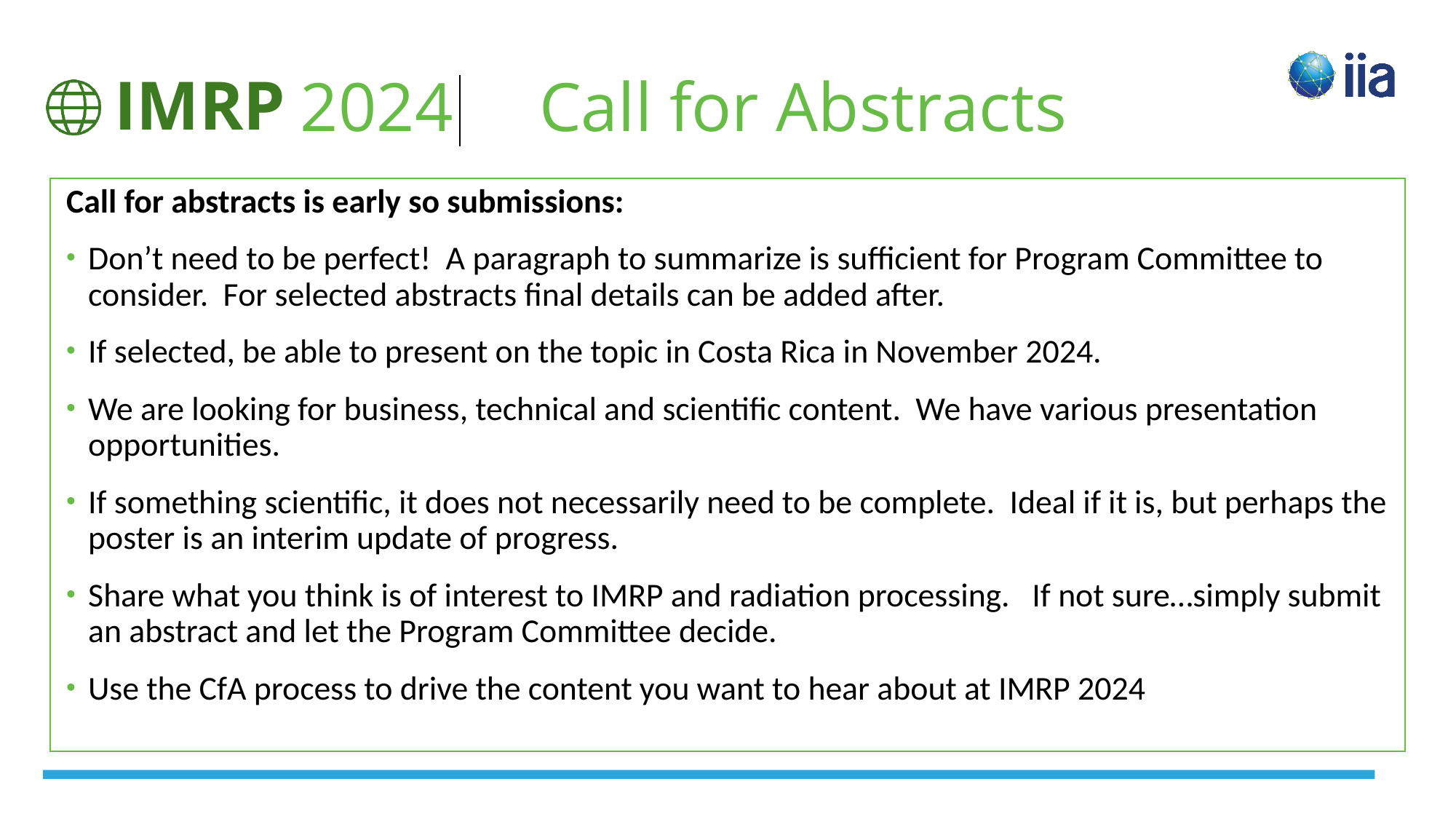

2024     Call for Abstracts
Call for abstracts is early so submissions:
Don’t need to be perfect!  A paragraph to summarize is sufficient for Program Committee to consider.  For selected abstracts final details can be added after.
If selected, be able to present on the topic in Costa Rica in November 2024.
We are looking for business, technical and scientific content.  We have various presentation opportunities.
If something scientific, it does not necessarily need to be complete.  Ideal if it is, but perhaps the poster is an interim update of progress.
Share what you think is of interest to IMRP and radiation processing.   If not sure…simply submit an abstract and let the Program Committee decide.
Use the CfA process to drive the content you want to hear about at IMRP 2024